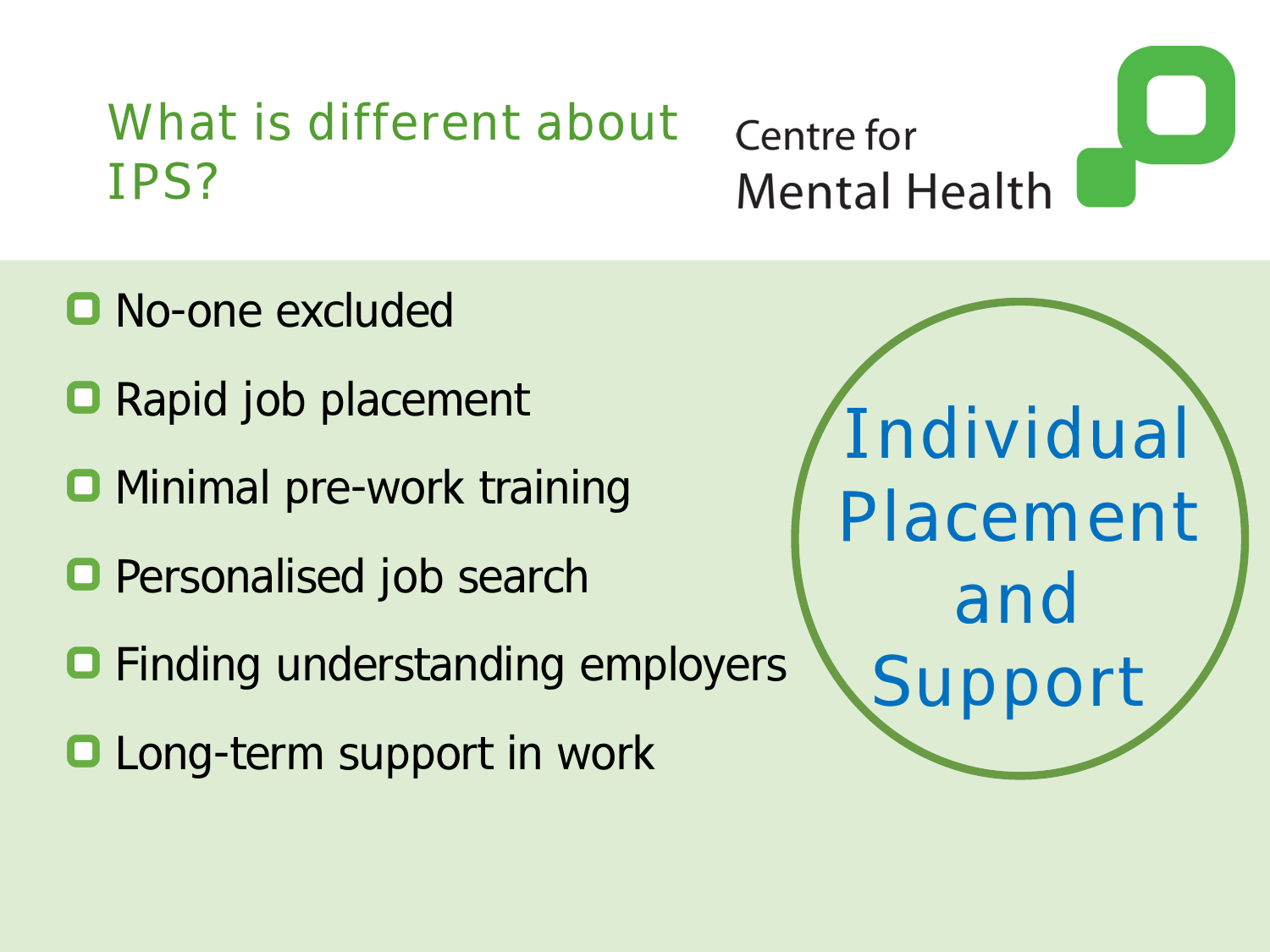

# What is different about IPS?
No-one excluded
Rapid job placement
Minimal pre-work training
Personalised job search
Finding understanding employers
Long-term support in work

Individual Placement and Support